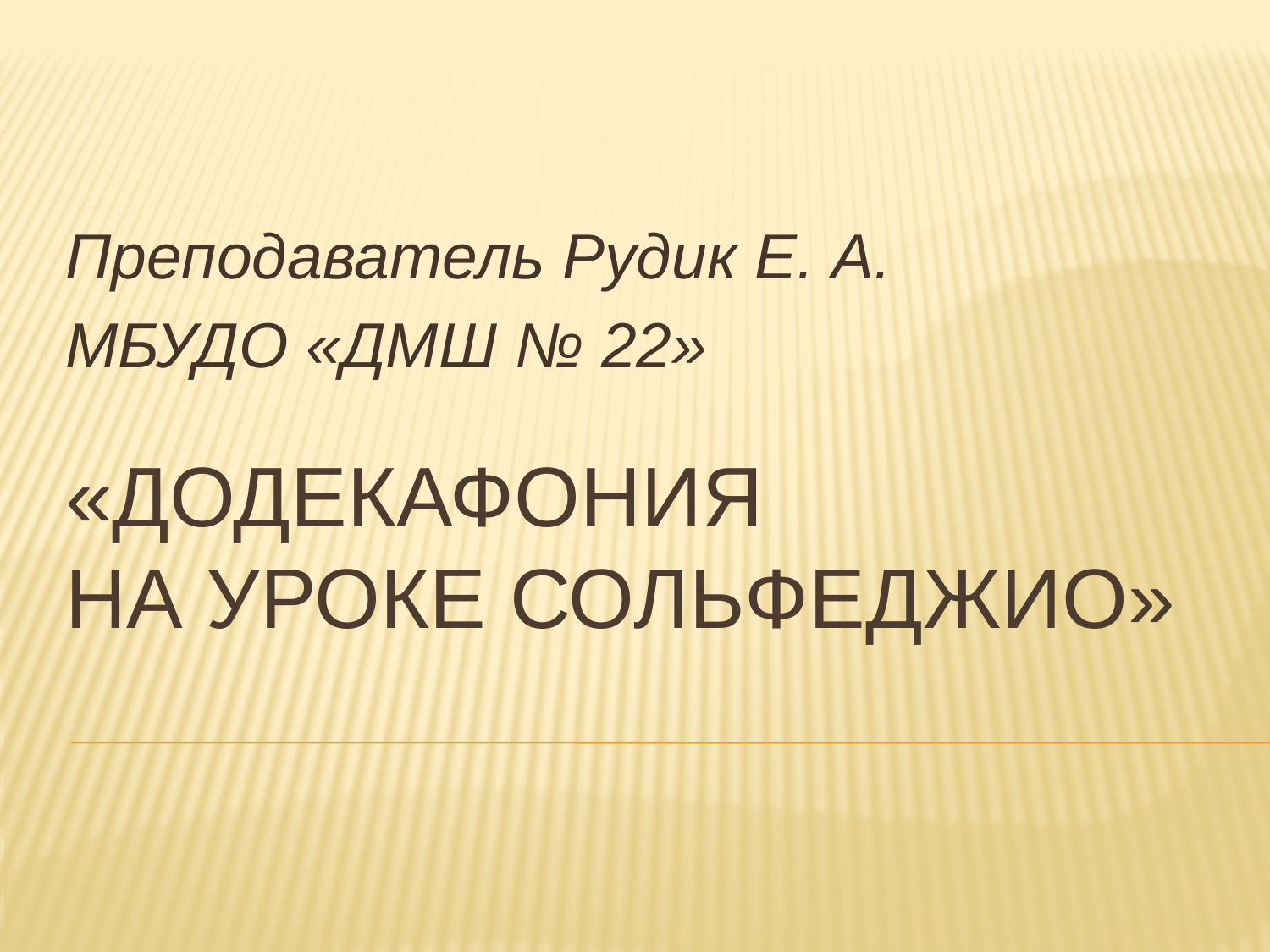

Преподаватель Рудик Е. А.
МБУДО «ДМШ № 22»
# «Додекафония на уроке Сольфеджио»